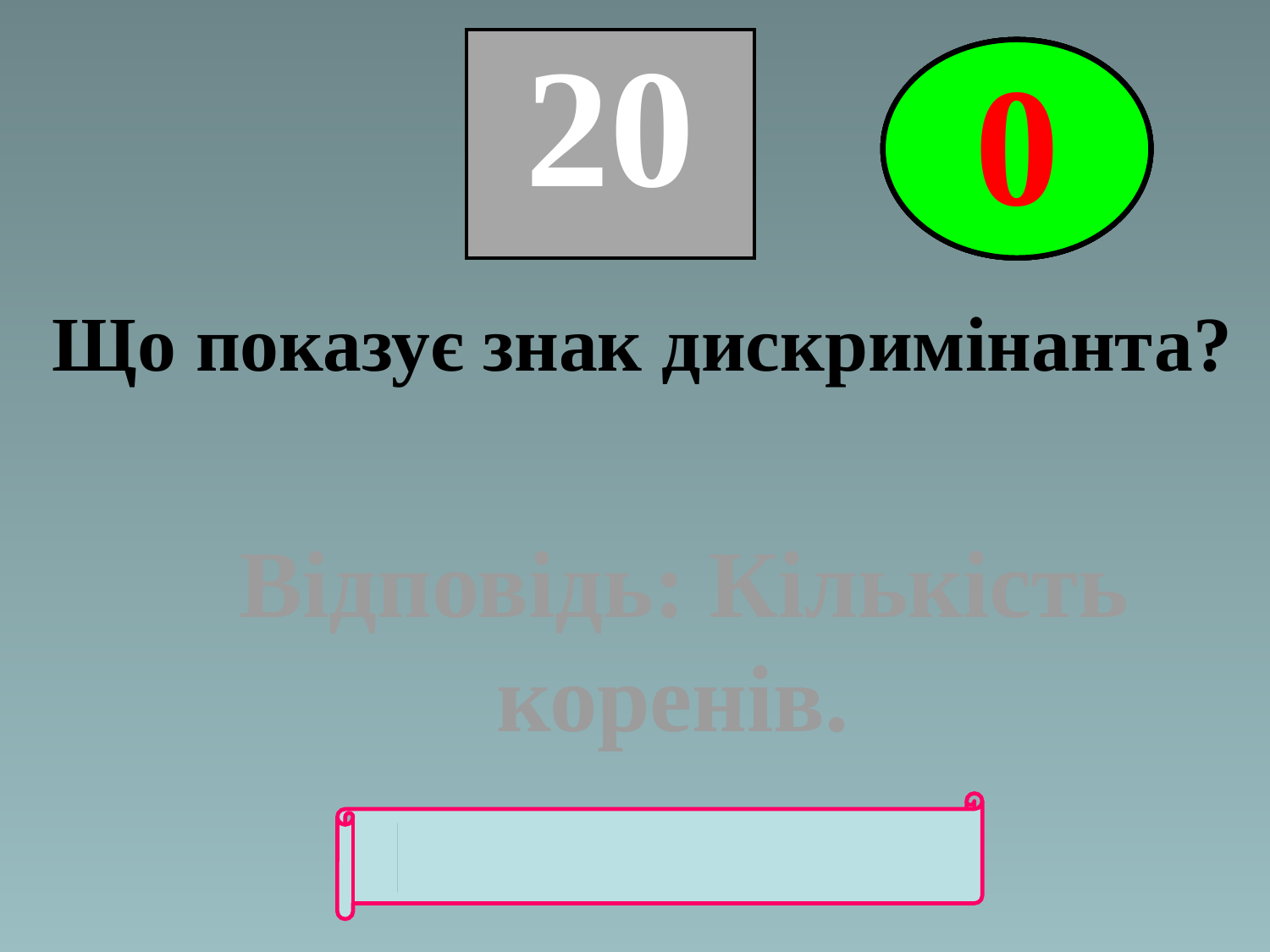

| 20 |
| --- |
5

4

3

2

0

1
Що показує знак дискримінанта?
Відповідь: Кількість коренів.

"ВОЗВРАТ"